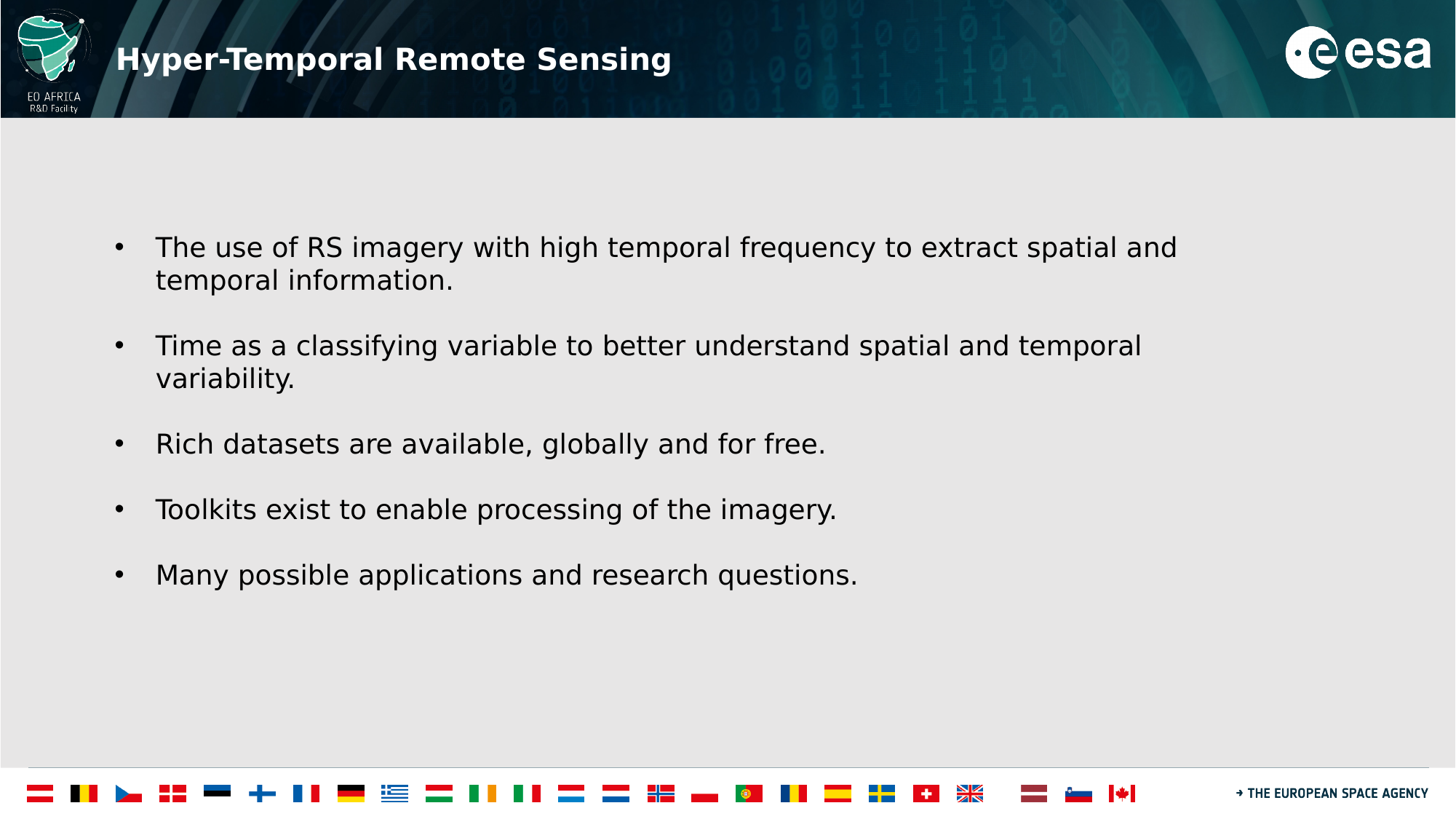

# Hyper-Temporal Remote Sensing

The use of RS imagery with high temporal frequency to extract spatial and temporal information.

Time as a classifying variable to better understand spatial and temporal variability.

Rich datasets are available, globally and for free.

Toolkits exist to enable processing of the imagery.

Many possible applications and research questions.
28